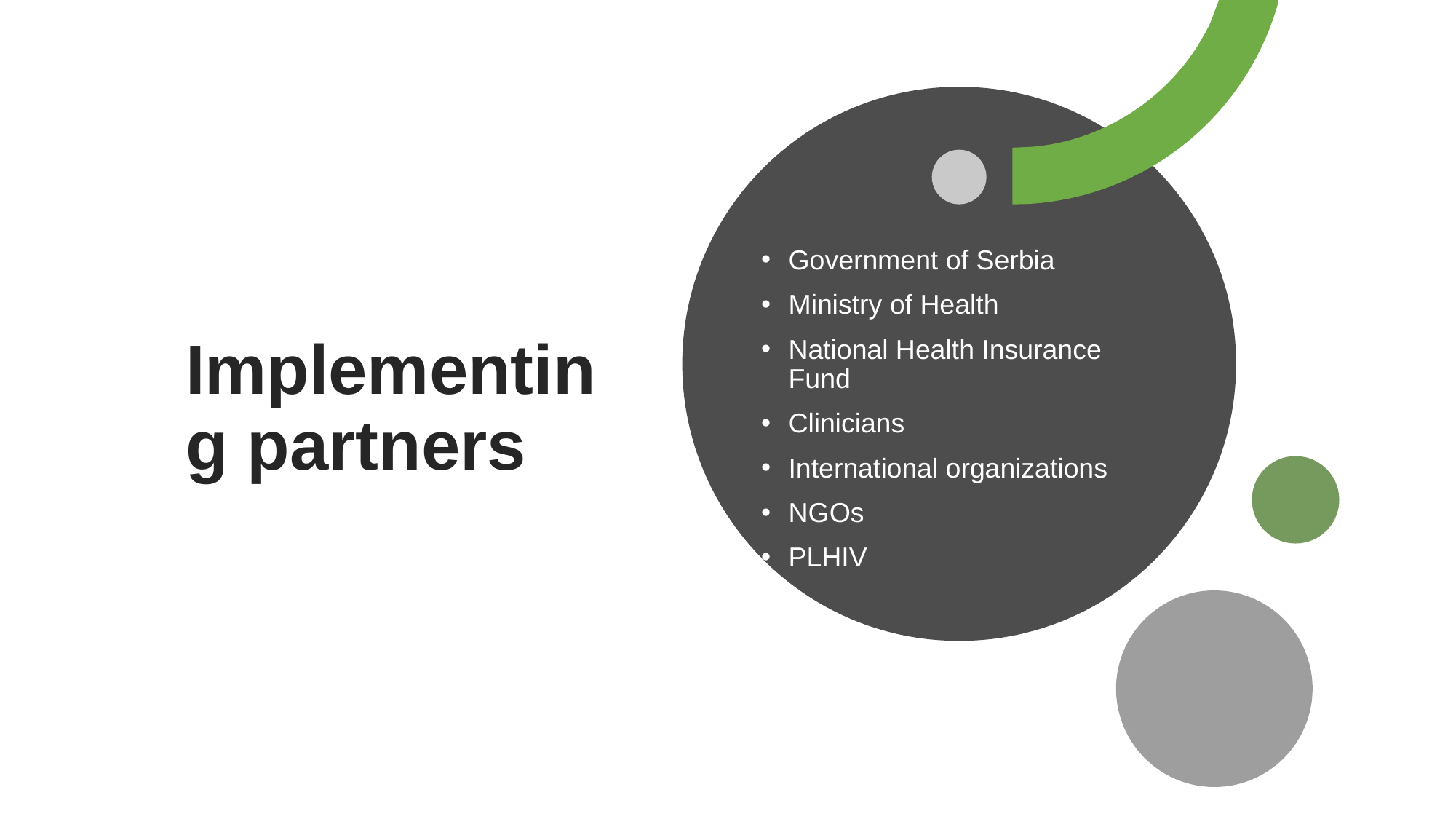

# Implementing partners

Government of Serbia
Ministry of Health
National Health Insurance Fund
Clinicians
International organizations
NGOs
PLHIV